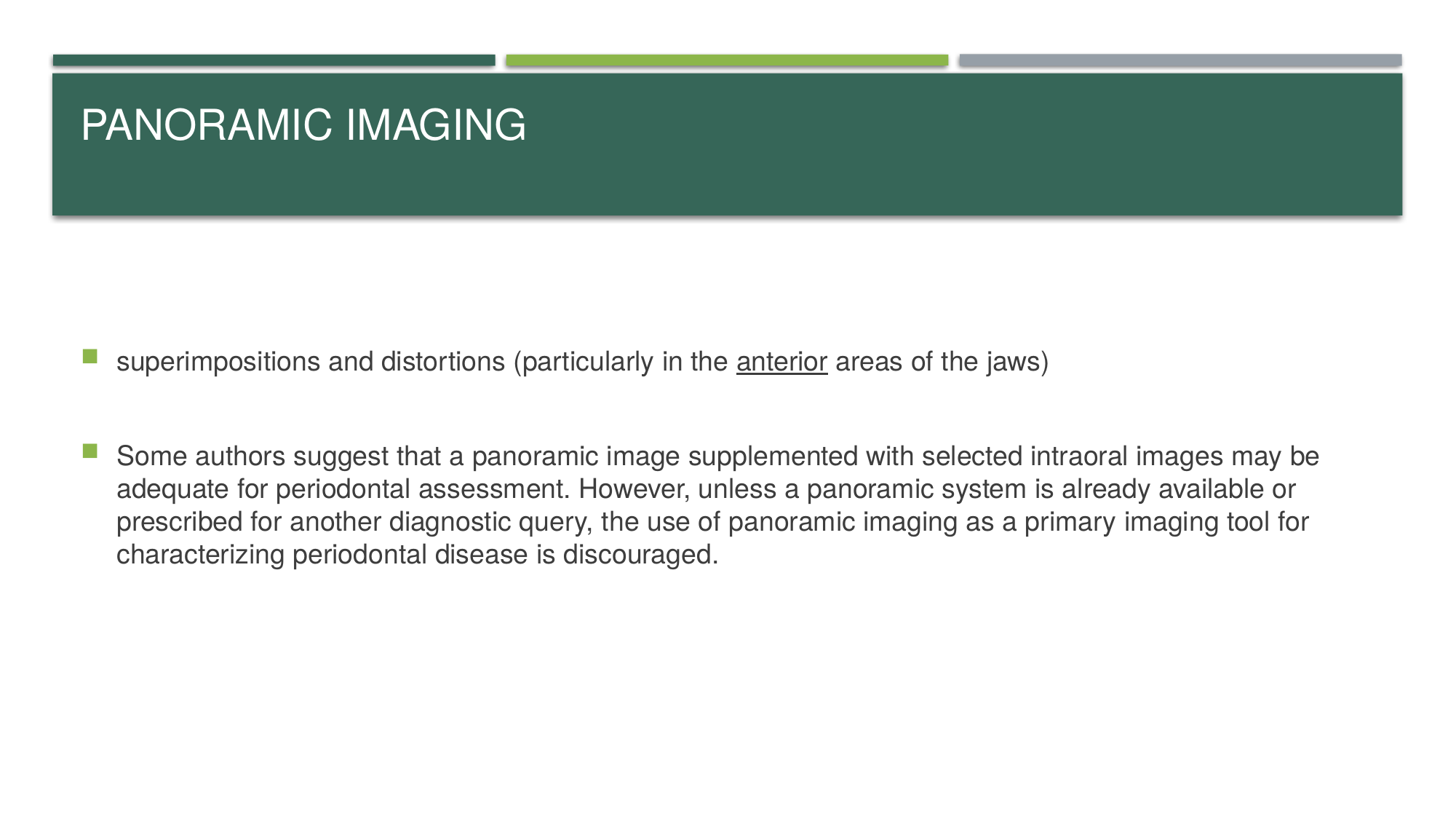

# Panoramic Imaging
superimpositions and distortions (particularly in the anterior areas of the jaws)

Some authors suggest that a panoramic image supplemented with selected intraoral images may be adequate for periodontal assessment. However, unless a panoramic system is already available or prescribed for another diagnostic query, the use of panoramic imaging as a primary imaging tool for characterizing periodontal disease is discouraged.